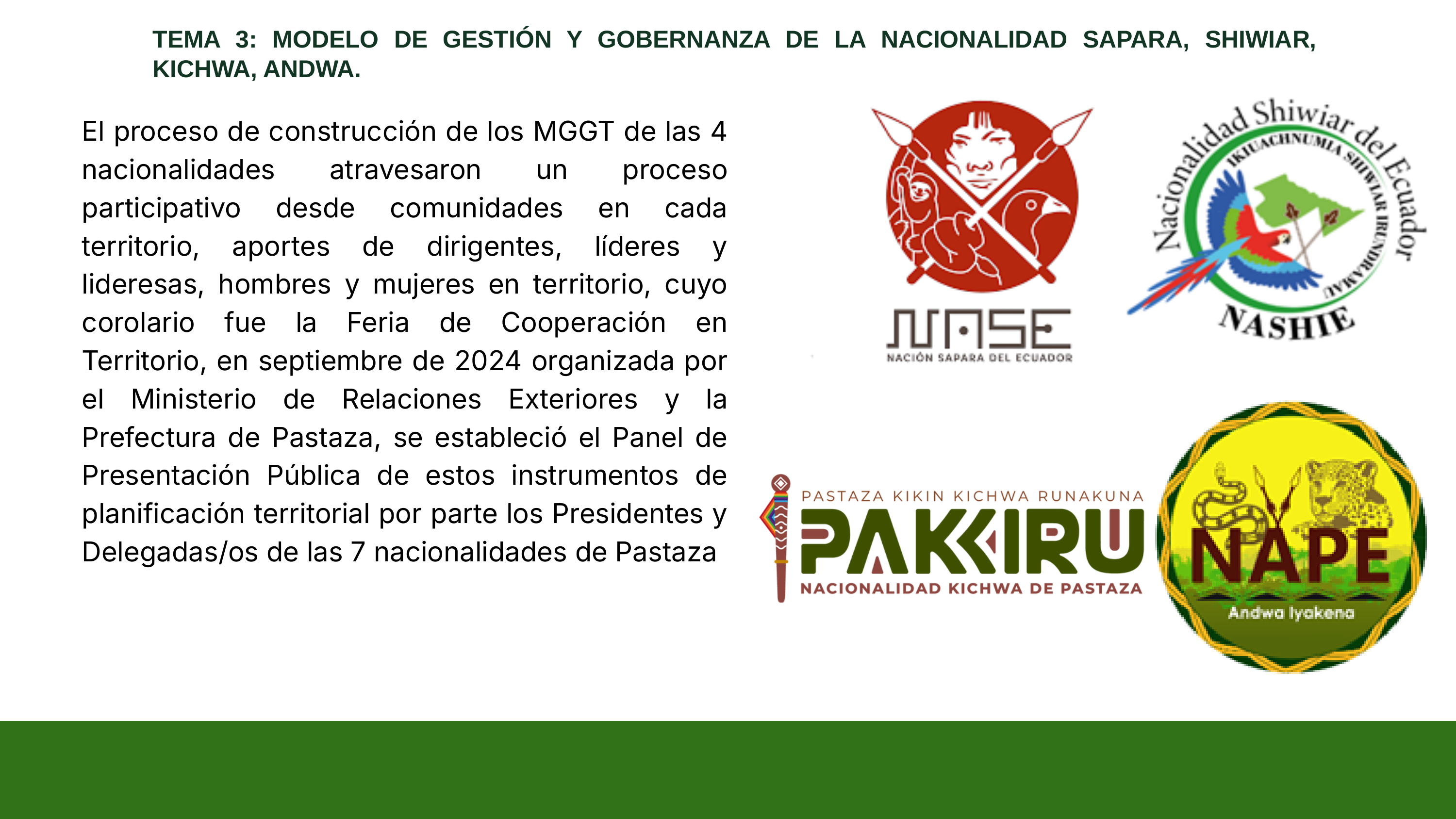

TEMA 3: MODELO DE GESTIÓN Y GOBERNANZA DE LA NACIONALIDAD SAPARA, SHIWIAR, KICHWA, ANDWA.

El proceso de construcción de los MGGT de las 4 nacionalidades atravesaron un proceso participativo desde comunidades en cada territorio, aportes de dirigentes, líderes y lideresas, hombres y mujeres en territorio, cuyo corolario fue la Feria de Cooperación en Territorio, en septiembre de 2024 organizada por el Ministerio de Relaciones Exteriores y la Prefectura de Pastaza, se estableció el Panel de Presentación Pública de estos instrumentos de planificación territorial por parte los Presidentes y Delegadas/os de las 7 nacionalidades de Pastaza